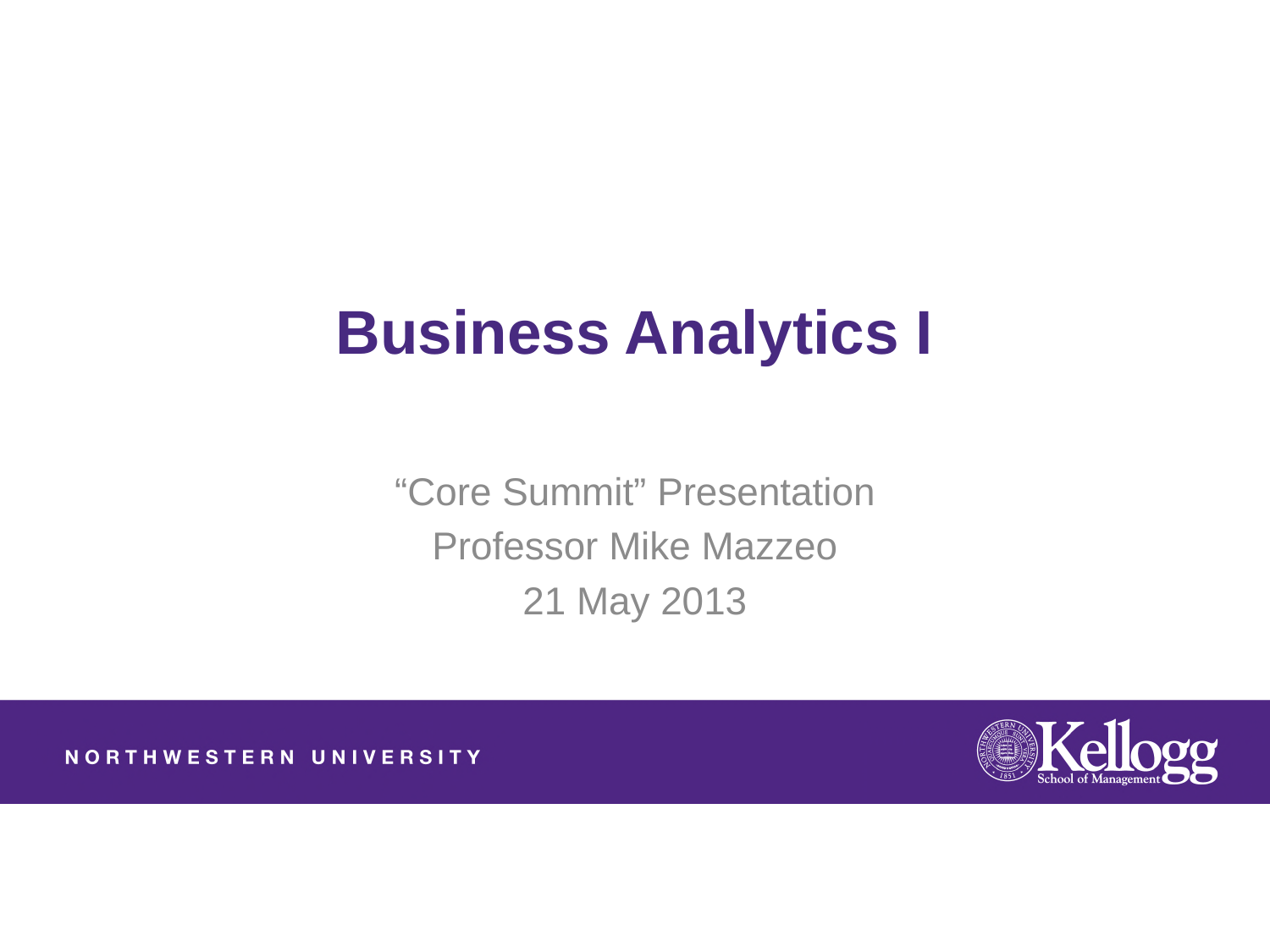

# Business Analytics I
“Core Summit” Presentation
Professor Mike Mazzeo
21 May 2013